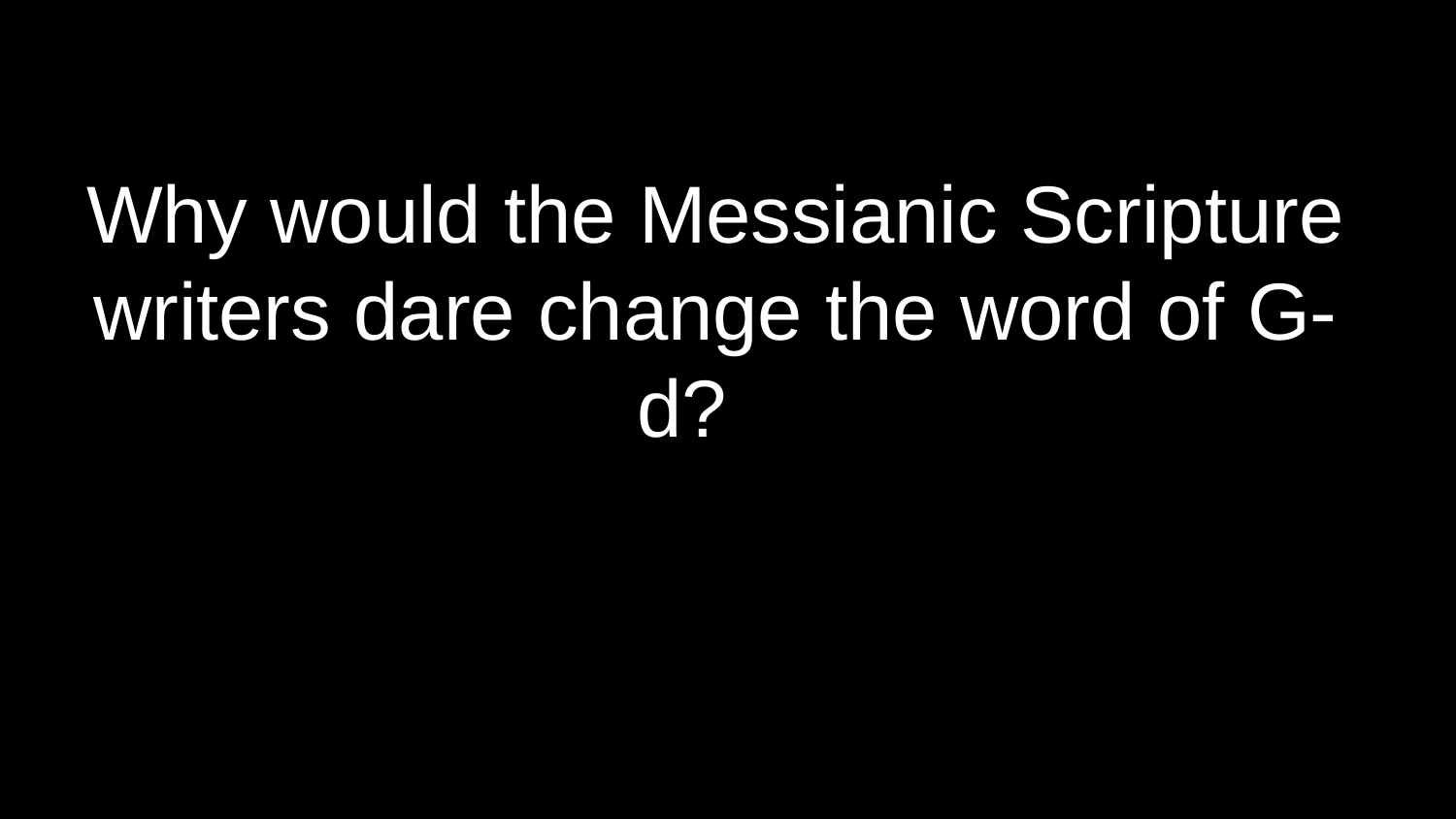

Why would the Messianic Scripture writers dare change the word of G-d?